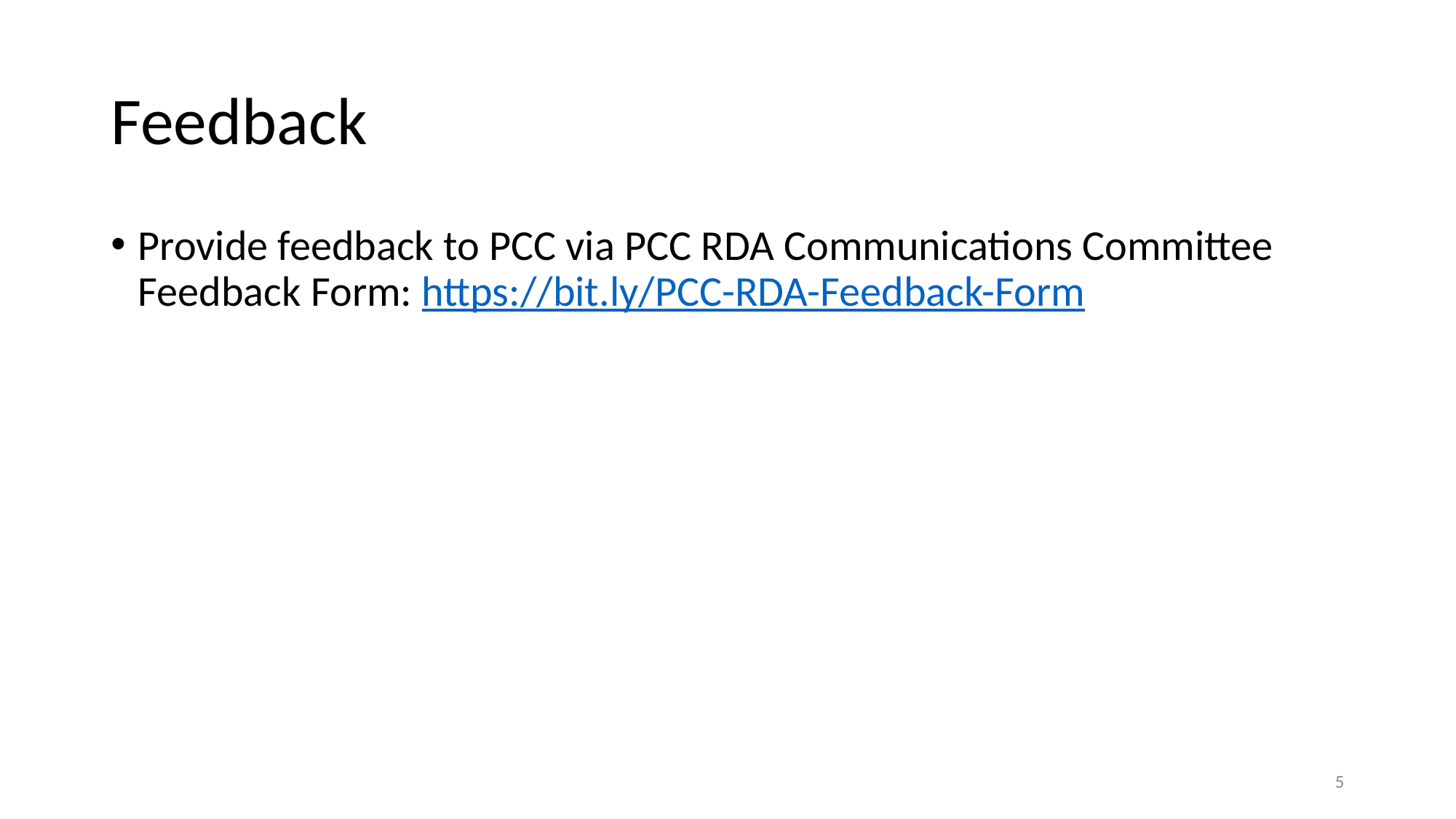

# Feedback
Provide feedback to PCC via PCC RDA Communications Committee Feedback Form: https://bit.ly/PCC-RDA-Feedback-Form
5